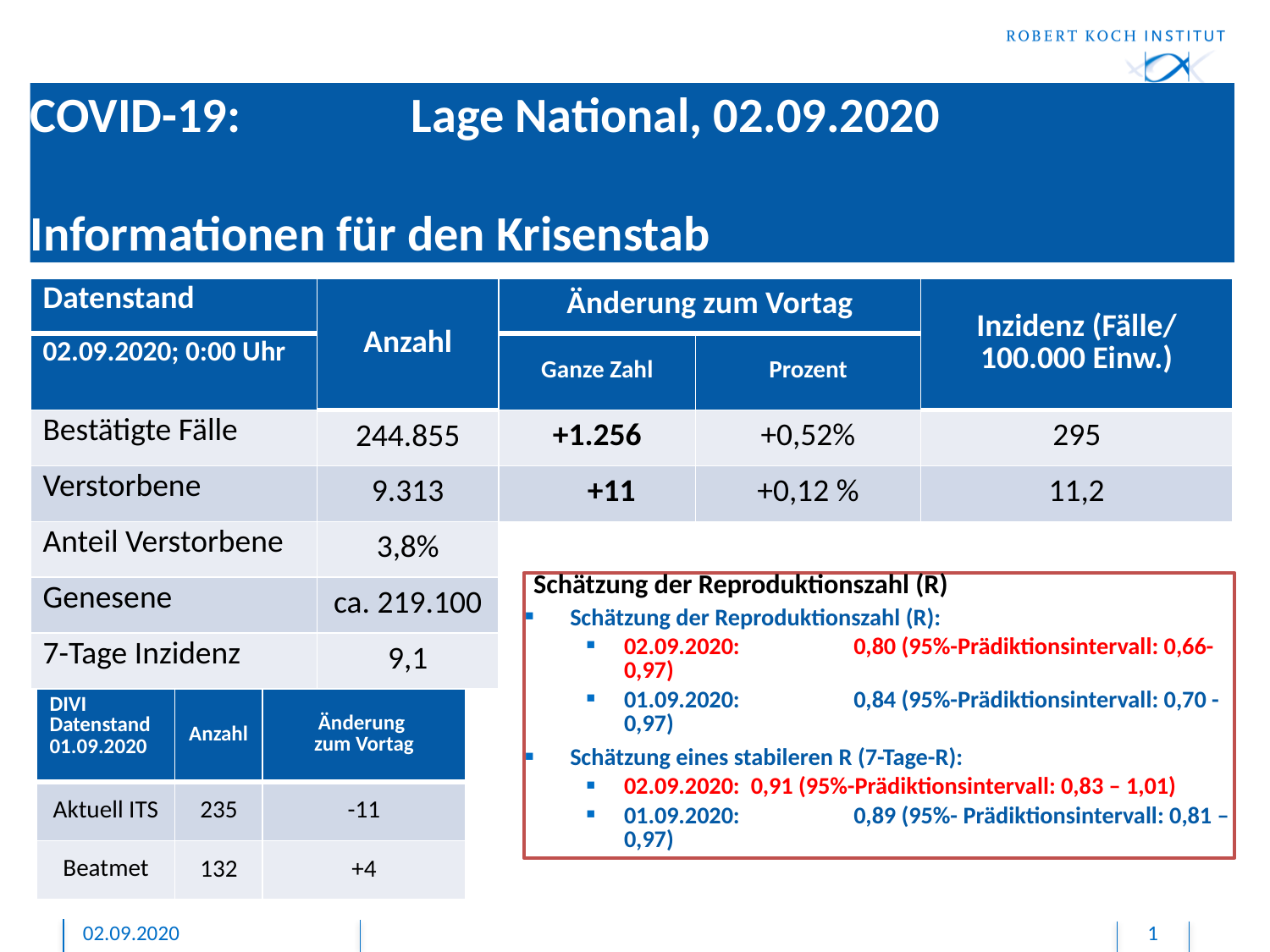

# COVID-19: 		Lage National, 02.09.2020 Informationen für den Krisenstab
| Datenstand | Anzahl | Änderung zum Vortag |  | Inzidenz (Fälle/ 100.000 Einw.) |
| --- | --- | --- | --- | --- |
| 02.09.2020; 0:00 Uhr |  | Ganze Zahl | Prozent |  |
| Bestätigte Fälle | 244.855 | +1.256 | +0,52% | 295 |
| Verstorbene | 9.313 | +11 | +0,12 % | 11,2 |
| Anteil Verstorbene | 3,8% |  |  |  |
| Genesene | ca. 219.100 |  |  |  |
| 7-Tage Inzidenz | 9,1 |  |  |  |
Schätzung der Reproduktionszahl (R)
Schätzung der Reproduktionszahl (R):
02.09.2020: 	0,80 (95%-Prädiktionsintervall: 0,66- 0,97)
01.09.2020: 	0,84 (95%-Prädiktionsintervall: 0,70 - 0,97)
Schätzung eines stabileren R (7-Tage-R):
02.09.2020:  0,91 (95%-Prädiktionsintervall: 0,83 – 1,01)
01.09.2020: 	0,89 (95%- Prädiktionsintervall: 0,81 – 0,97)

| DIVI Datenstand 01.09.2020 | Anzahl | Änderung zum Vortag |
| --- | --- | --- |
| Aktuell ITS | 235 | -11 |
| Beatmet | 132 | +4 |
02.09.2020

1